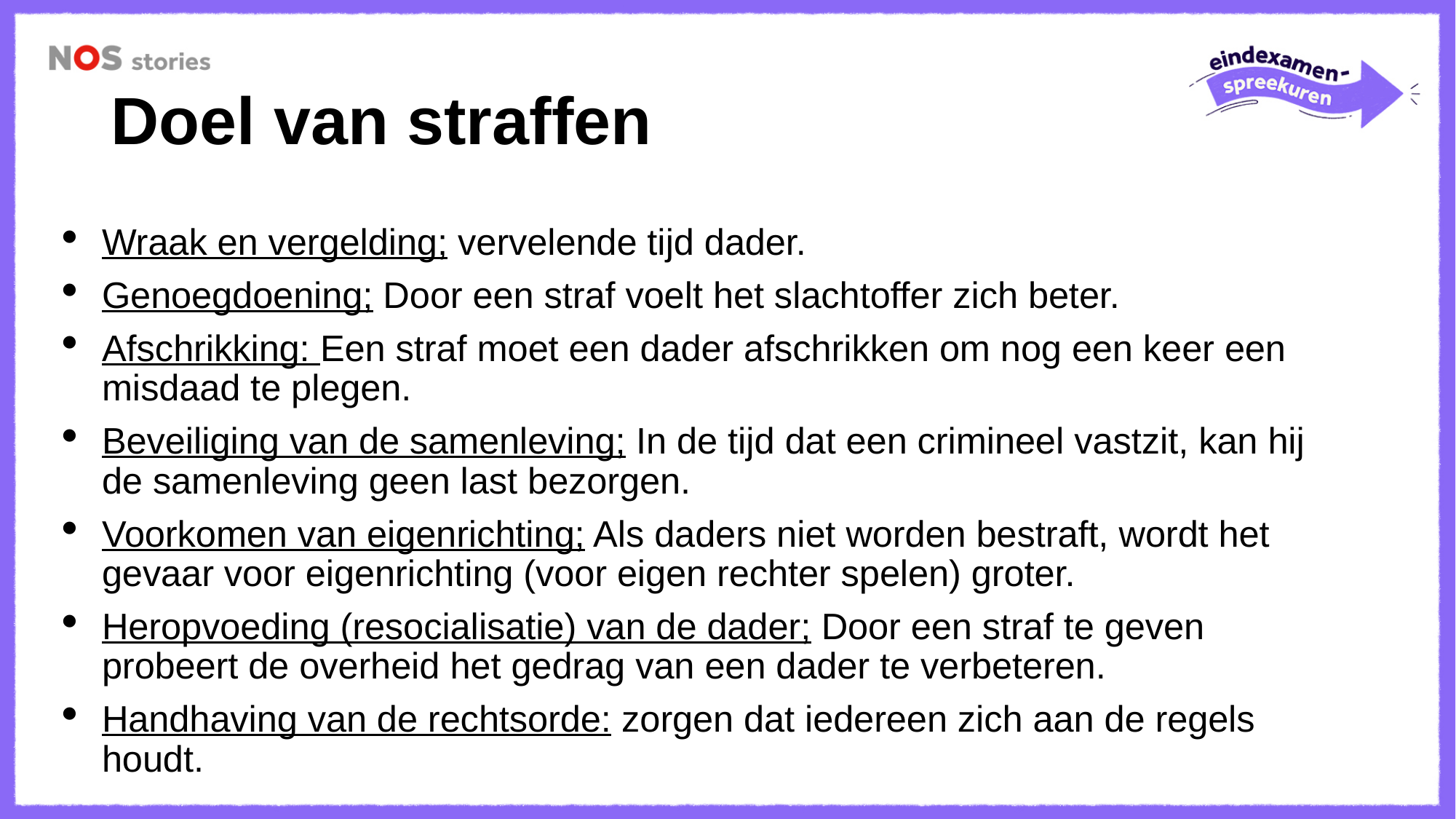

# Doel van straffen
Wraak en vergelding; vervelende tijd dader.
Genoegdoening; Door een straf voelt het slachtoffer zich beter.
Afschrikking: Een straf moet een dader afschrikken om nog een keer een misdaad te plegen.
Beveiliging van de samenleving; In de tijd dat een crimineel vastzit, kan hij de samenleving geen last bezorgen.
Voorkomen van eigenrichting; Als daders niet worden bestraft, wordt het gevaar voor eigenrichting (voor eigen rechter spelen) groter.
Heropvoeding (resocialisatie) van de dader; Door een straf te geven probeert de overheid het gedrag van een dader te verbeteren.
Handhaving van de rechtsorde: zorgen dat iedereen zich aan de regels houdt.